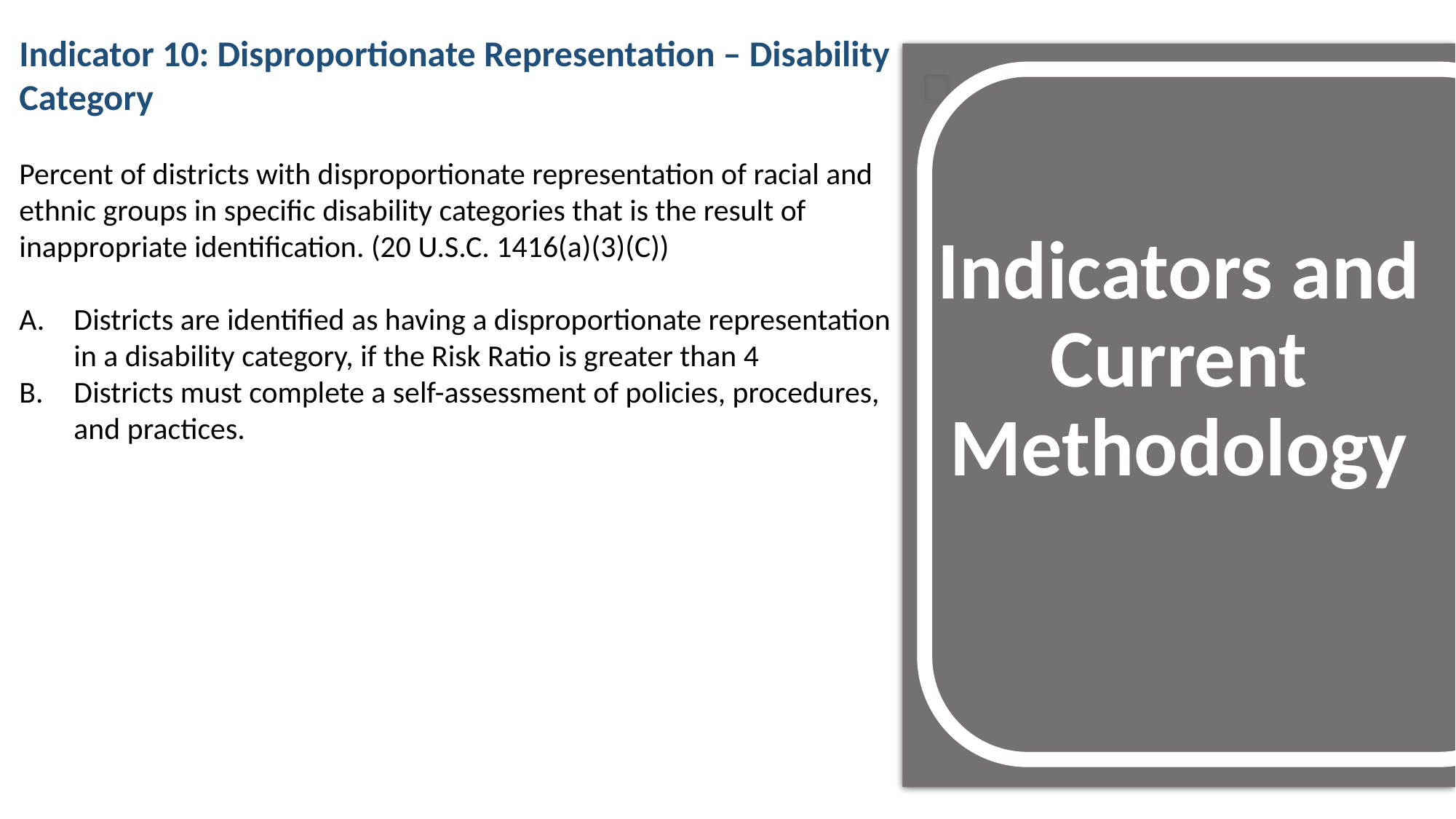

Indicator 10: Disproportionate Representation – Disability Category

Percent of districts with disproportionate representation of racial and ethnic groups in specific disability categories that is the result of inappropriate identification. (20 U.S.C. 1416(a)(3)(C))

Districts are identified as having a disproportionate representation in a disability category, if the Risk Ratio is greater than 4
Districts must complete a self-assessment of policies, procedures, and practices.

# Indicators and Current Methodology